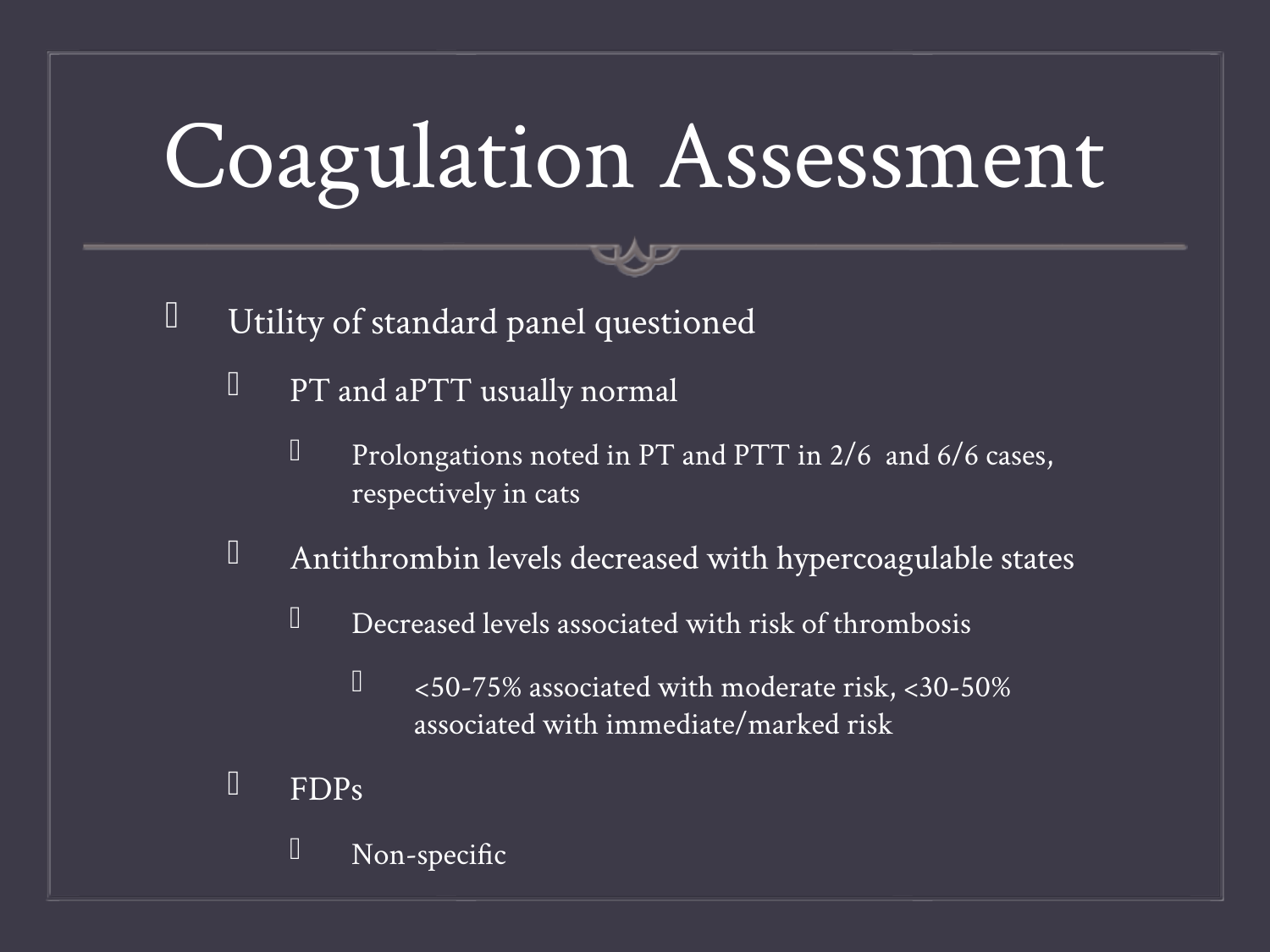

# Coagulation Assessment
Utility of standard panel questioned
PT and aPTT usually normal
Prolongations noted in PT and PTT in 2/6  and 6/6 cases, respectively in cats
Antithrombin levels decreased with hypercoagulable states
Decreased levels associated with risk of thrombosis
<50-75% associated with moderate risk, <30-50% associated with immediate/marked risk
FDPs
Non-specific